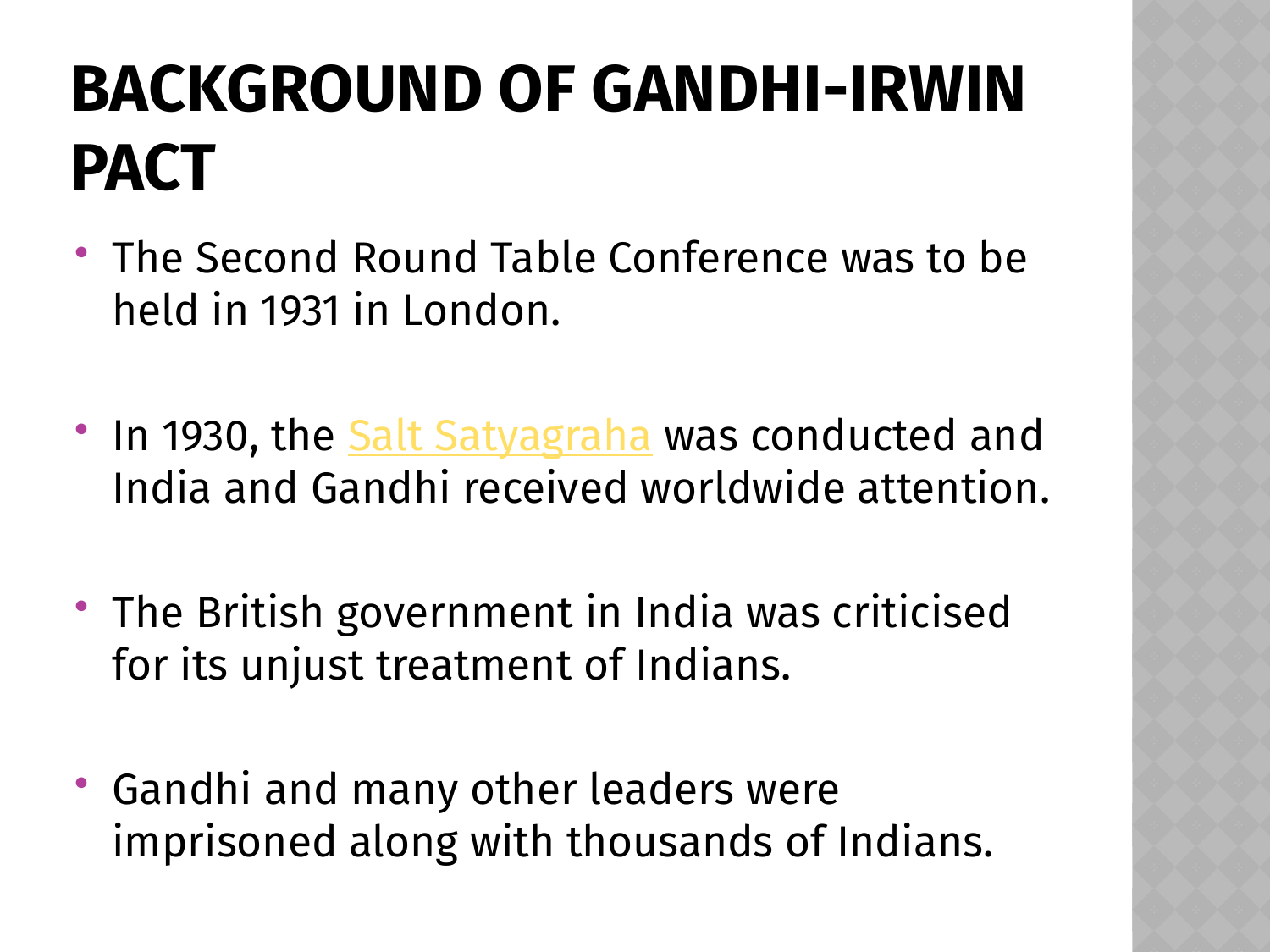

# Background of Gandhi-Irwin Pact
The Second Round Table Conference was to be held in 1931 in London.

In 1930, the Salt Satyagraha was conducted and India and Gandhi received worldwide attention.

The British government in India was criticised for its unjust treatment of Indians.

Gandhi and many other leaders were imprisoned along with thousands of Indians.